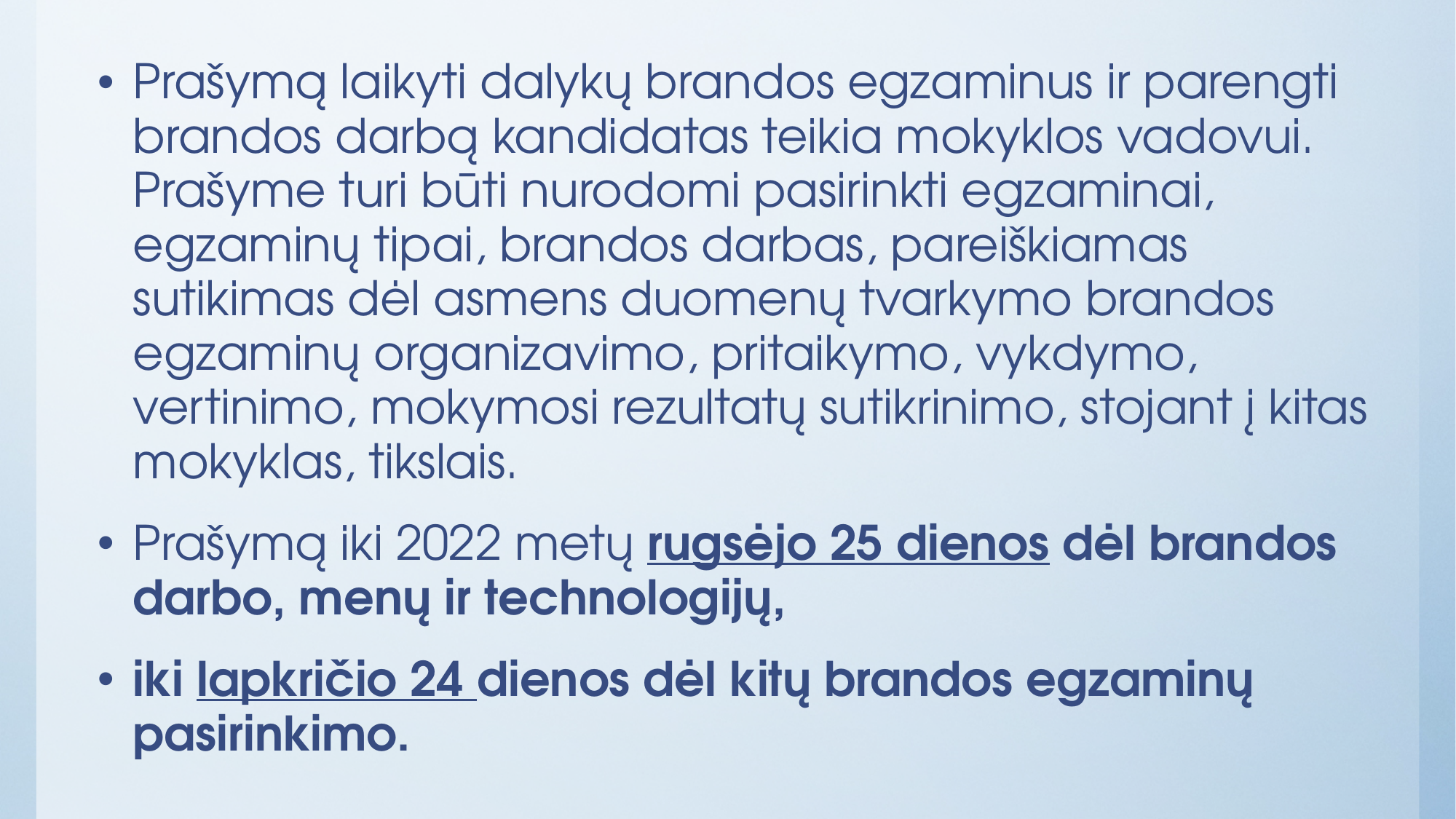

Prašymą laikyti dalykų brandos egzaminus ir parengti brandos darbą kandidatas teikia mokyklos vadovui. Prašyme turi būti nurodomi pasirinkti egzaminai, egzaminų tipai, brandos darbas, pareiškiamas sutikimas dėl asmens duomenų tvarkymo brandos egzaminų organizavimo, pritaikymo, vykdymo, vertinimo, mokymosi rezultatų sutikrinimo, stojant į kitas mokyklas, tikslais.
Prašymą iki 2022 metų rugsėjo 25 dienos dėl brandos darbo, menų ir technologijų,
iki lapkričio 24 dienos dėl kitų brandos egzaminų pasirinkimo.